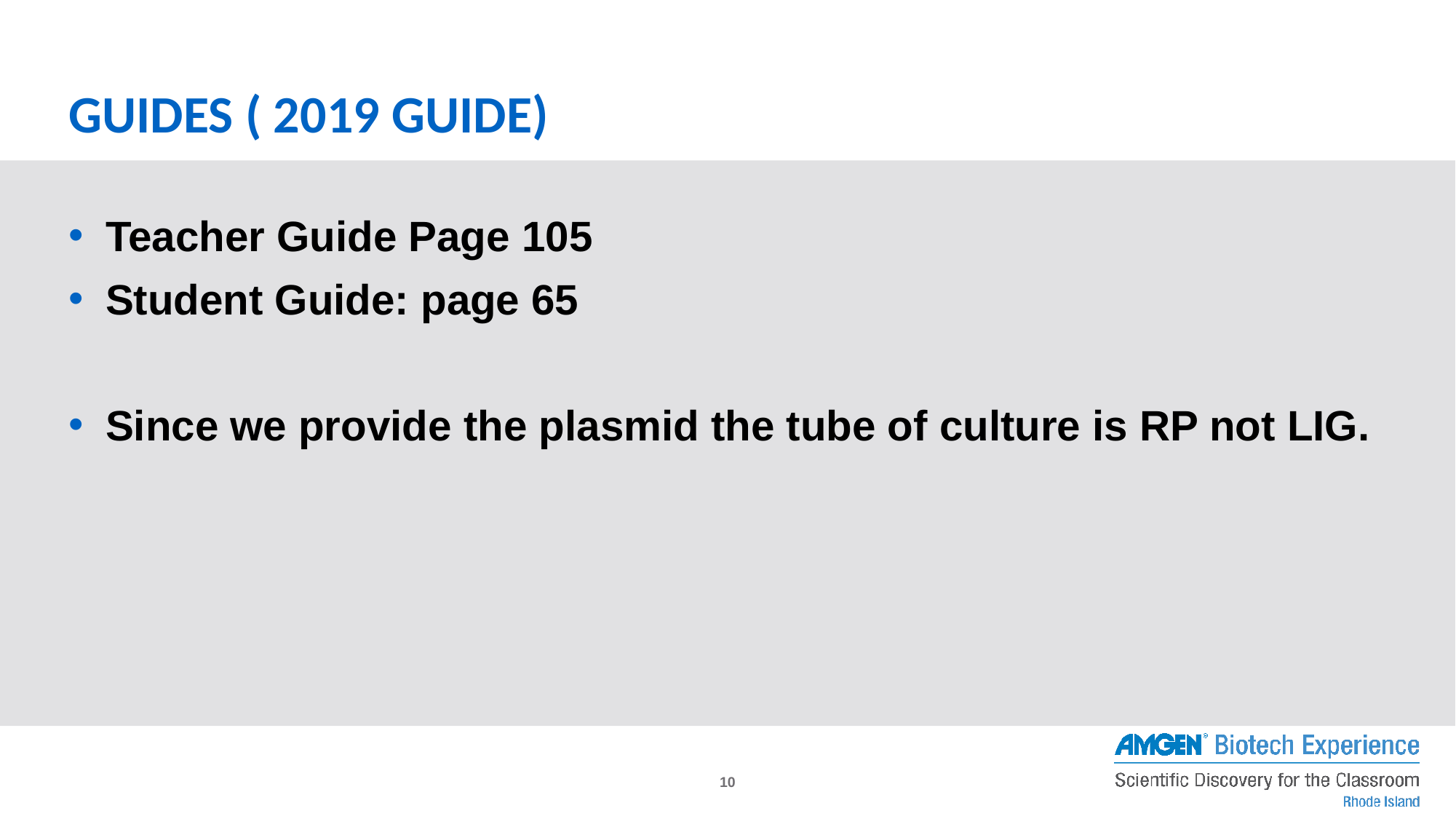

# GUIDES ( 2019 GUIDE)
Teacher Guide Page 105
Student Guide: page 65

Since we provide the plasmid the tube of culture is RP not LIG.